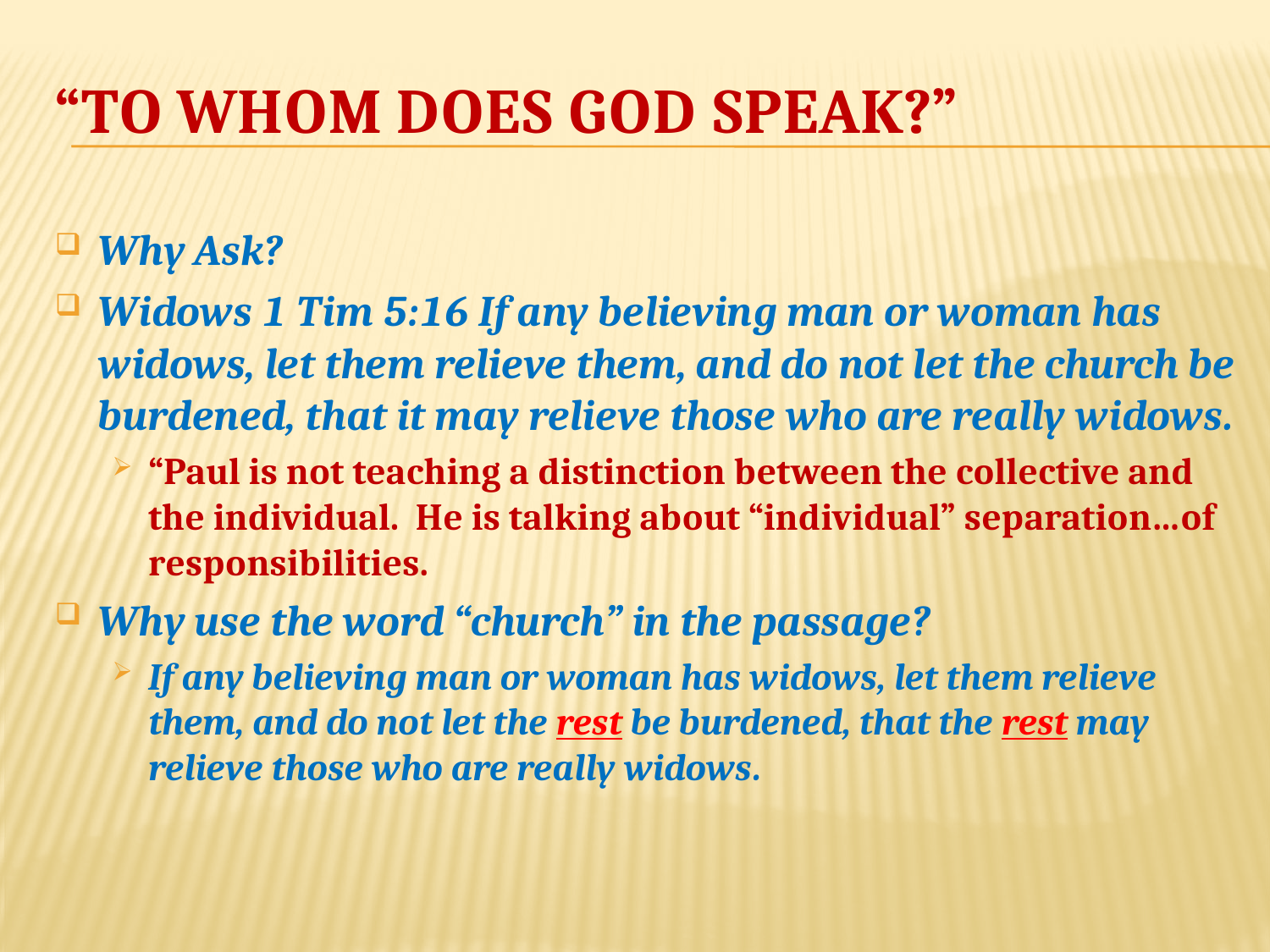

# “To whom does God speak?”
Why Ask?
Widows 1 Tim 5:16 If any believing man or woman has widows, let them relieve them, and do not let the church be burdened, that it may relieve those who are really widows.
“Paul is not teaching a distinction between the collective and the individual.  He is talking about “individual” separation…of responsibilities.
Why use the word “church” in the passage?
If any believing man or woman has widows, let them relieve them, and do not let the rest be burdened, that the rest may relieve those who are really widows.